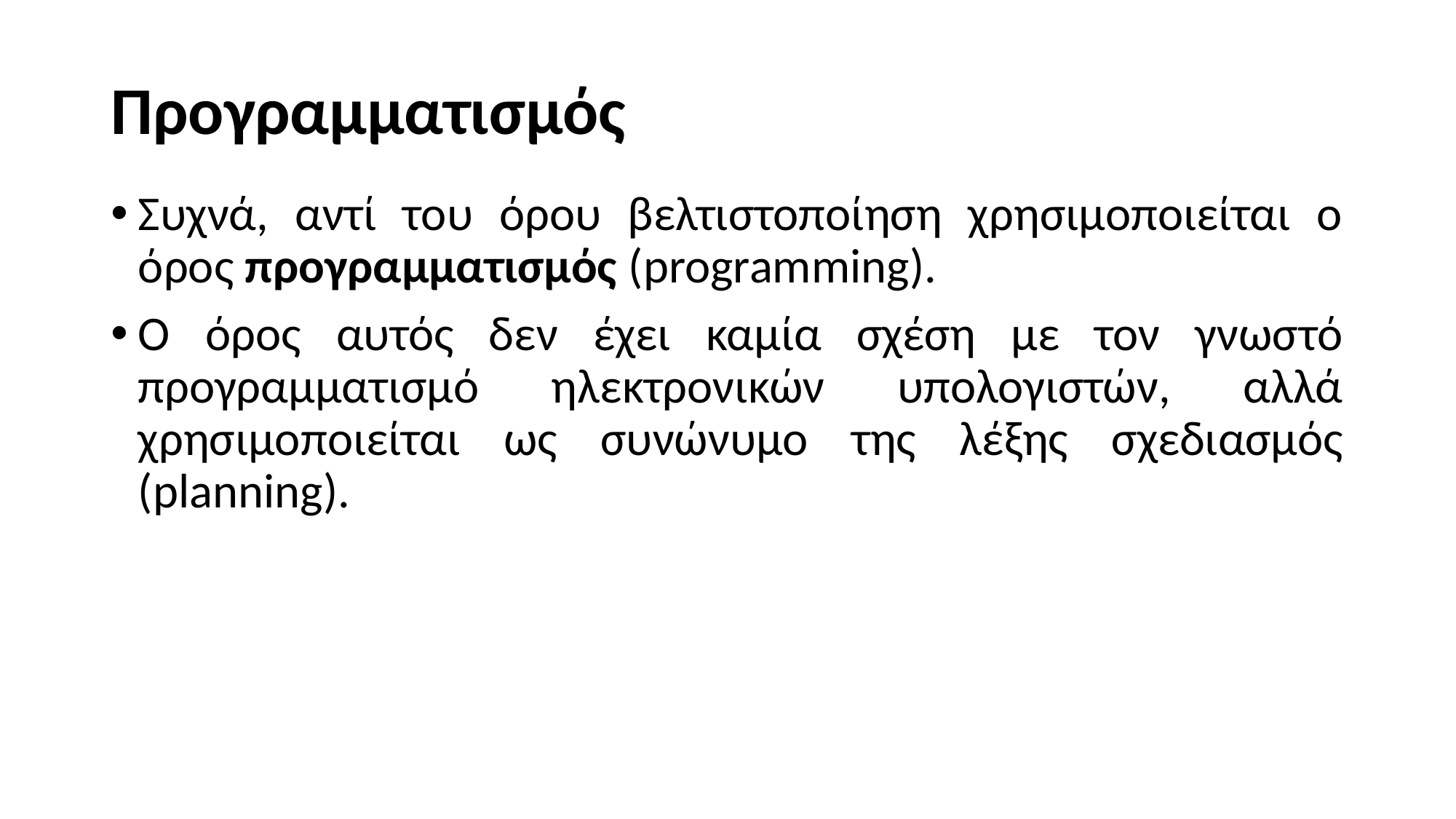

# Προγραμματισμός
Συχνά, αντί του όρου βελτιστοποίηση χρησιμοποιείται ο όρος προγραμματισμός (programming).
Ο όρος αυτός δεν έχει καμία σχέση με τον γνωστό προγραμματισμό ηλεκτρονικών υπολογιστών, αλλά χρησιμοποιείται ως συνώνυμο της λέξης σχεδιασμός (planning).